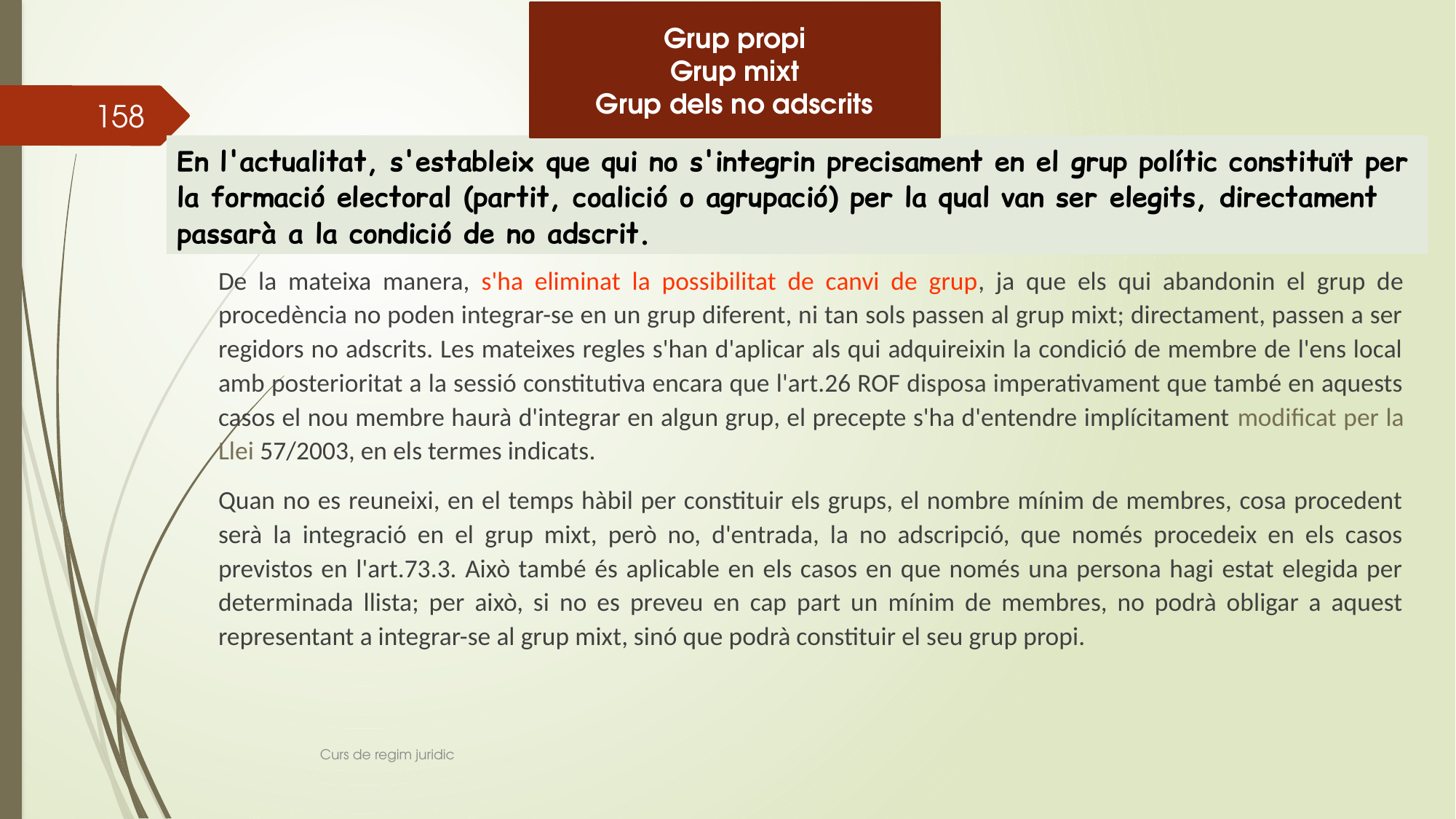

Grup propi
Grup mixt
Grup dels no adscrits
158
En l'actualitat, s'estableix que qui no s'integrin precisament en el grup polític constituït per la formació electoral (partit, coalició o agrupació) per la qual van ser elegits, directament passarà a la condició de no adscrit.
	De la mateixa manera, s'ha eliminat la possibilitat de canvi de grup, ja que els qui abandonin el grup de procedència no poden integrar-se en un grup diferent, ni tan sols passen al grup mixt; directament, passen a ser regidors no adscrits. Les mateixes regles s'han d'aplicar als qui adquireixin la condició de membre de l'ens local amb posterioritat a la sessió constitutiva encara que l'art.26 ROF disposa imperativament que també en aquests casos el nou membre haurà d'integrar en algun grup, el precepte s'ha d'entendre implícitament modificat per la Llei 57/2003, en els termes indicats.
	Quan no es reuneixi, en el temps hàbil per constituir els grups, el nombre mínim de membres, cosa procedent serà la integració en el grup mixt, però no, d'entrada, la no adscripció, que només procedeix en els casos previstos en l'art.73.3. Això també és aplicable en els casos en que només una persona hagi estat elegida per determinada llista; per això, si no es preveu en cap part un mínim de membres, no podrà obligar a aquest representant a integrar-se al grup mixt, sinó que podrà constituir el seu grup propi.

Curs de regim juridic